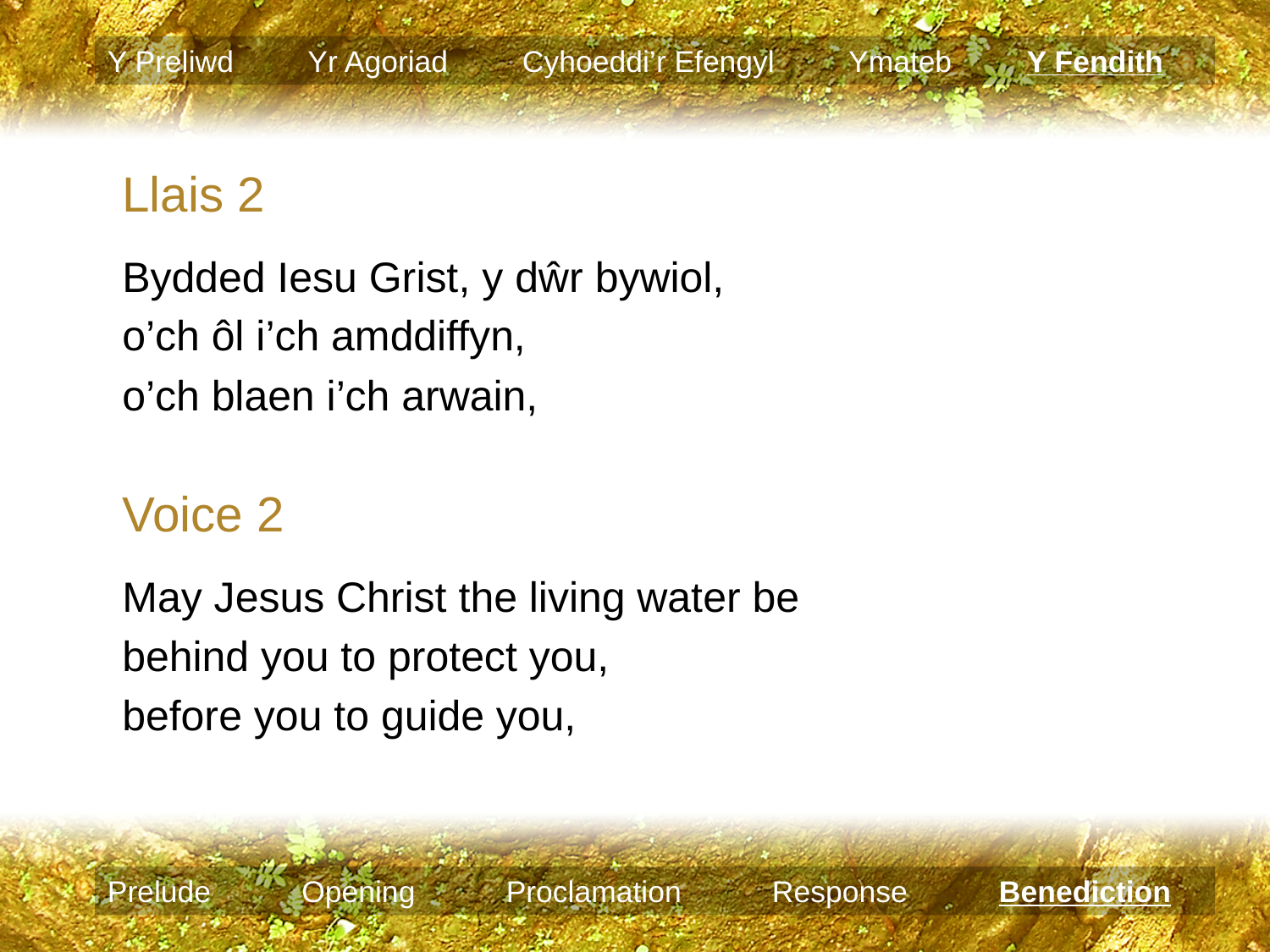

Y Preliwd         Yr Agoriad         Cyhoeddi’r Efengyl         Ymateb         Y Fendith
Llais 2

Bydded Iesu Grist, y dŵr bywiol,
o’ch ôl i’ch amddiffyn,
o’ch blaen i’ch arwain,
Voice 2

May Jesus Christ the living water be
behind you to protect you,
before you to guide you,
Prelude           Opening           Proclamation           Response           Benediction